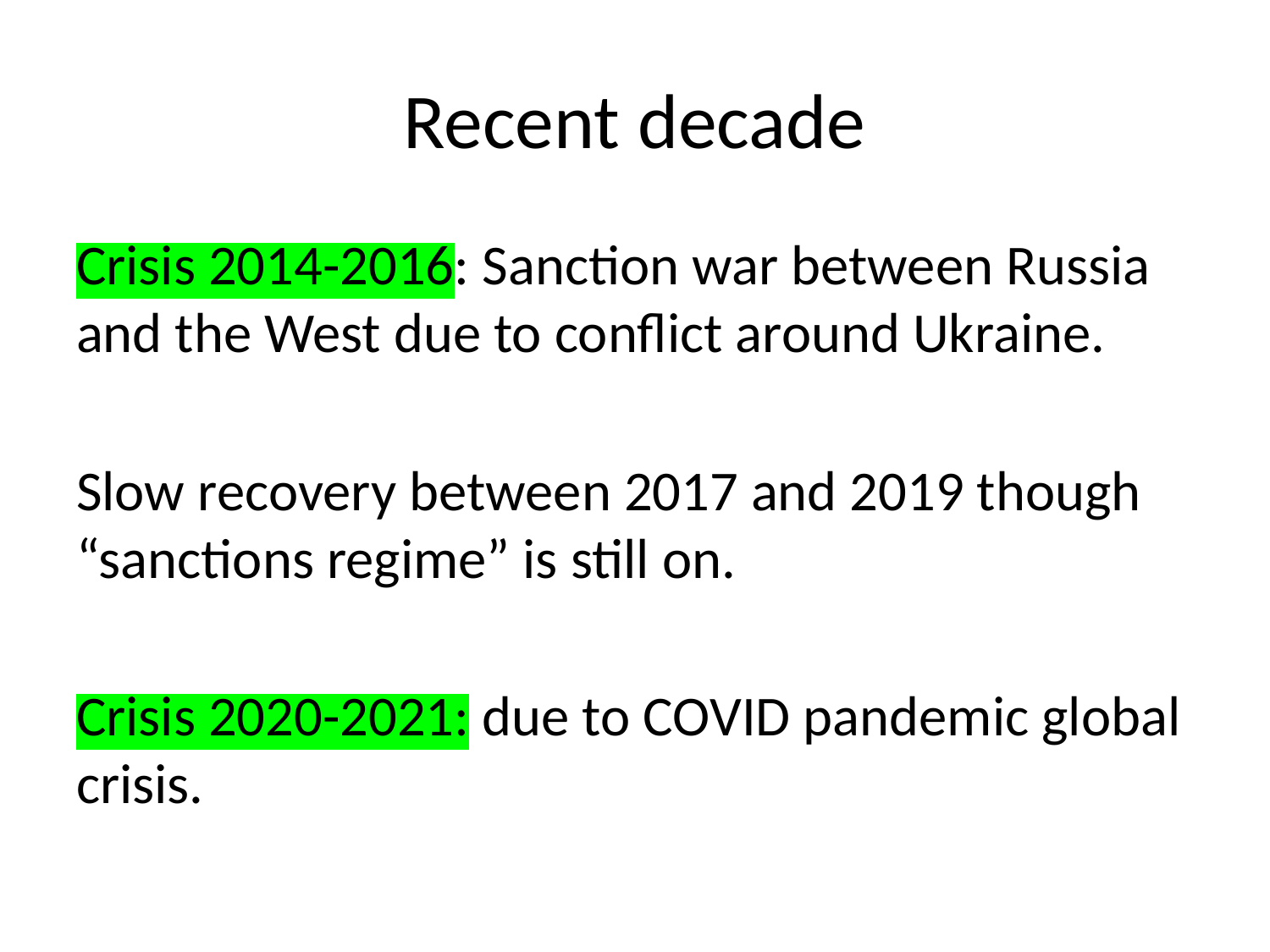

# Recent decade
Crisis 2014-2016: Sanction war between Russia and the West due to conflict around Ukraine.

Slow recovery between 2017 and 2019 though “sanctions regime” is still on.

Crisis 2020-2021: due to COVID pandemic global crisis.